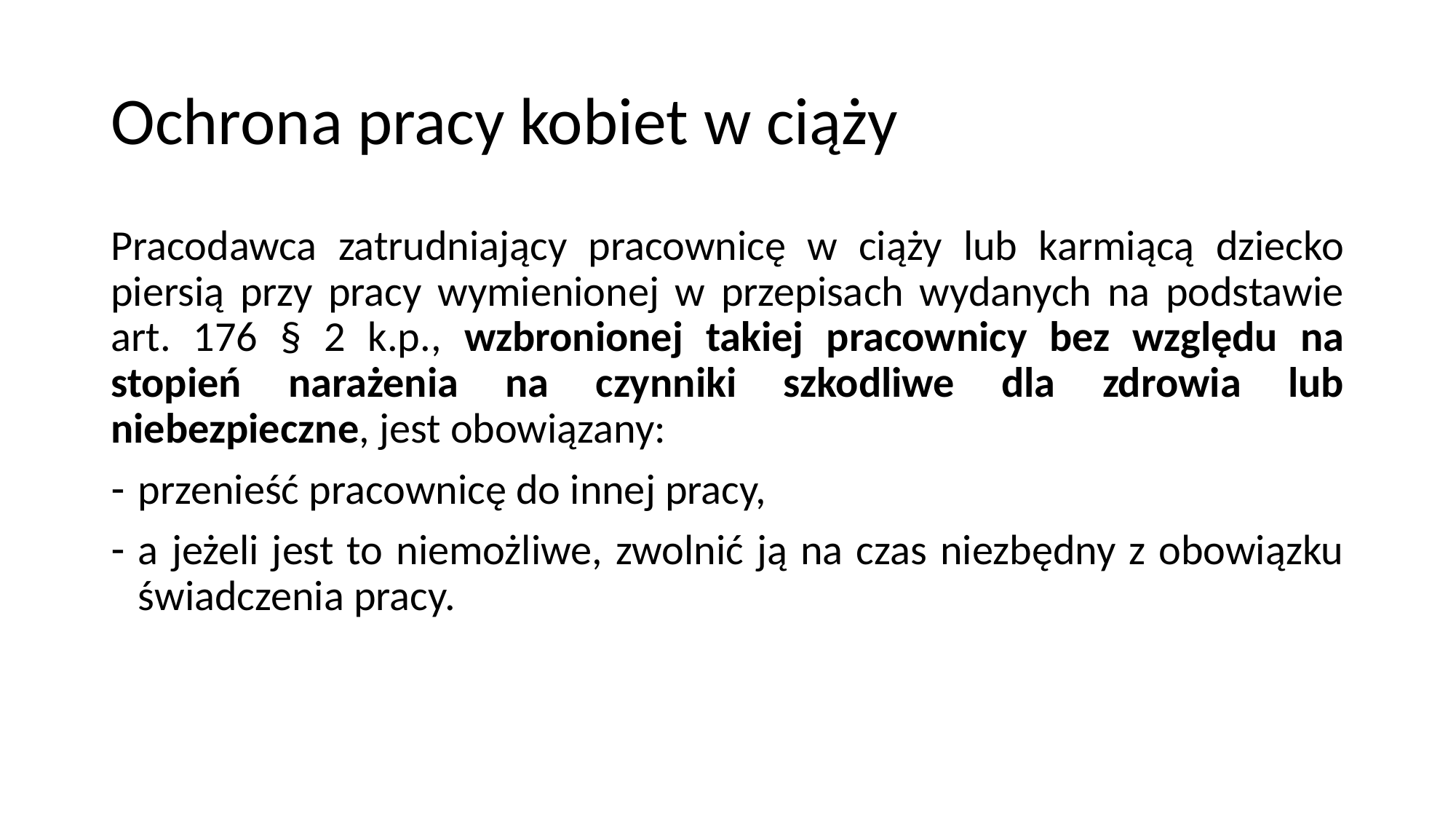

# Ochrona pracy kobiet w ciąży
Pracodawca zatrudniający pracownicę w ciąży lub karmiącą dziecko piersią przy pracy wymienionej w przepisach wydanych na podstawie art. 176 § 2 k.p., wzbronionej takiej pracownicy bez względu na stopień narażenia na czynniki szkodliwe dla zdrowia lub niebezpieczne, jest obowiązany:
przenieść pracownicę do innej pracy,
a jeżeli jest to niemożliwe, zwolnić ją na czas niezbędny z obowiązku świadczenia pracy.